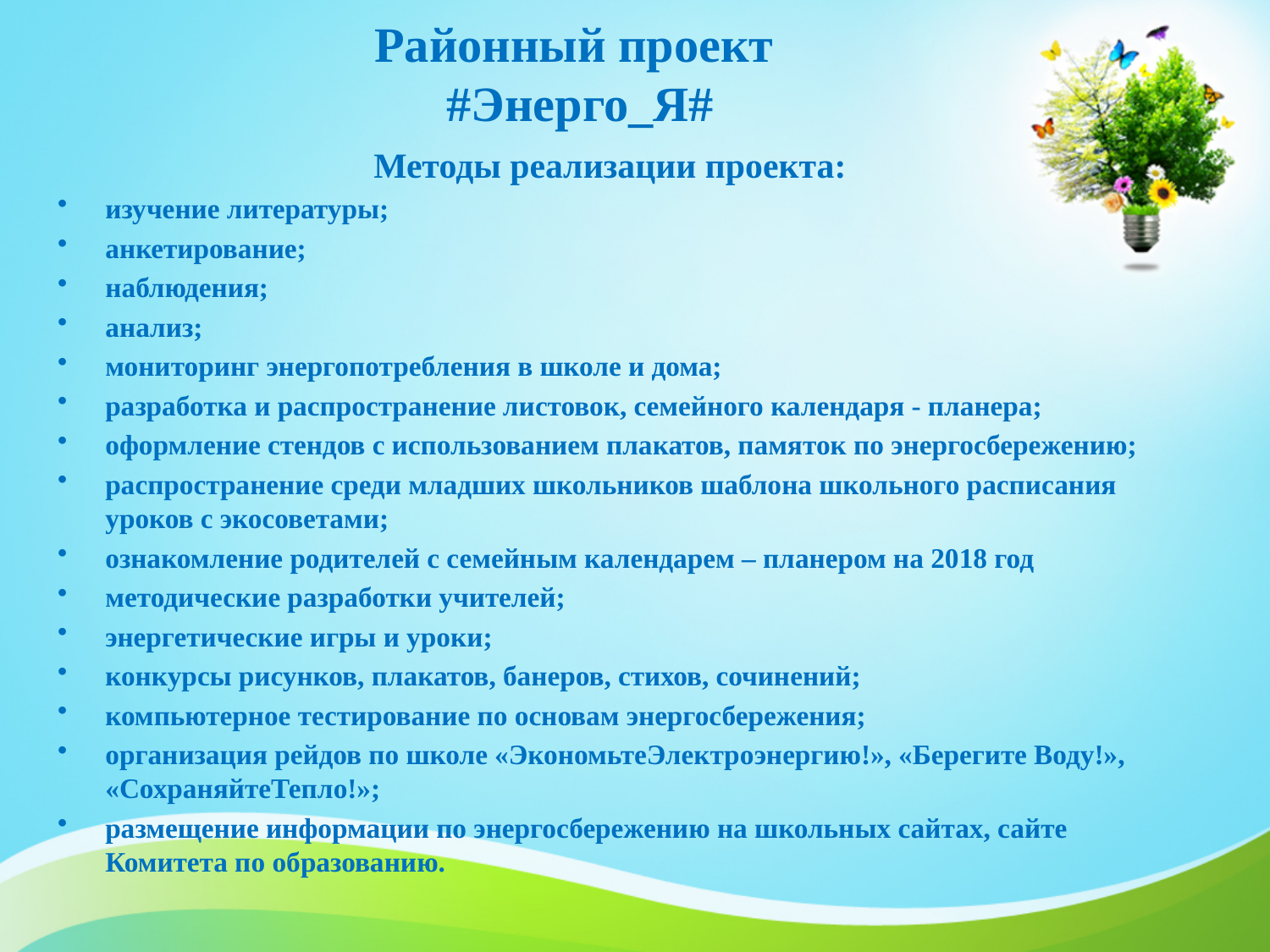

Районный проект
#Энерго_Я#
Методы реализации проекта:
изучение литературы;
анкетирование;
наблюдения;
анализ;
мониторинг энергопотребления в школе и дома;
разработка и распространение листовок, семейного календаря - планера;
оформление стендов с использованием плакатов, памяток по энергосбережению;
распространение среди младших школьников шаблона школьного расписания уроков с экосоветами;
ознакомление родителей с семейным календарем – планером на 2018 год
методические разработки учителей;
энергетические игры и уроки;
конкурсы рисунков, плакатов, банеров, стихов, сочинений;
компьютерное тестирование по основам энергосбережения;
организация рейдов по школе «ЭкономьтеЭлектроэнергию!», «Берегите Воду!», «СохраняйтеТепло!»;
размещение информации по энергосбережению на школьных сайтах, сайте Комитета по образованию.